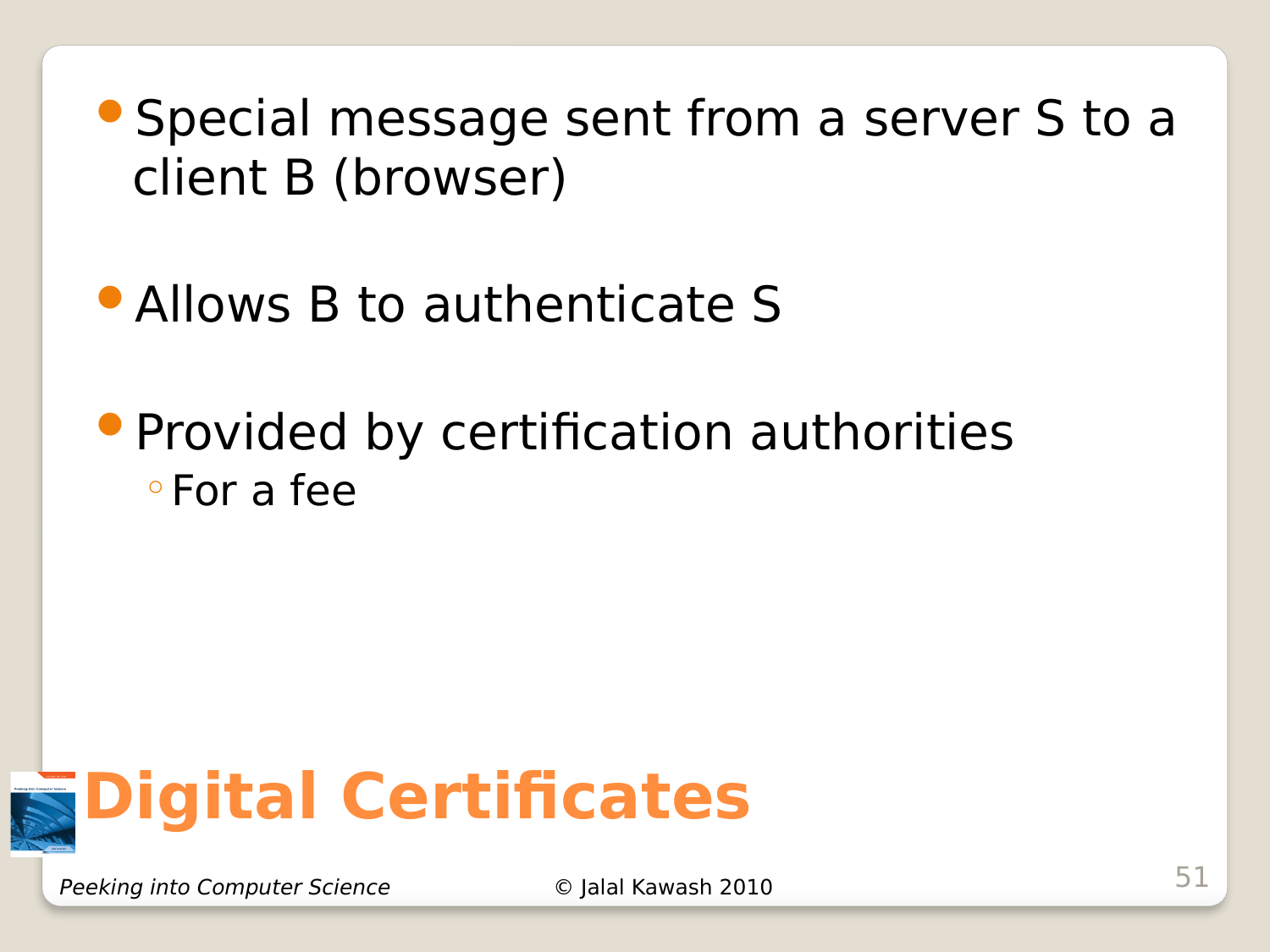

Special message sent from a server S to a client B (browser)

Allows B to authenticate S

Provided by certification authorities
For a fee
# Digital Certificates
51